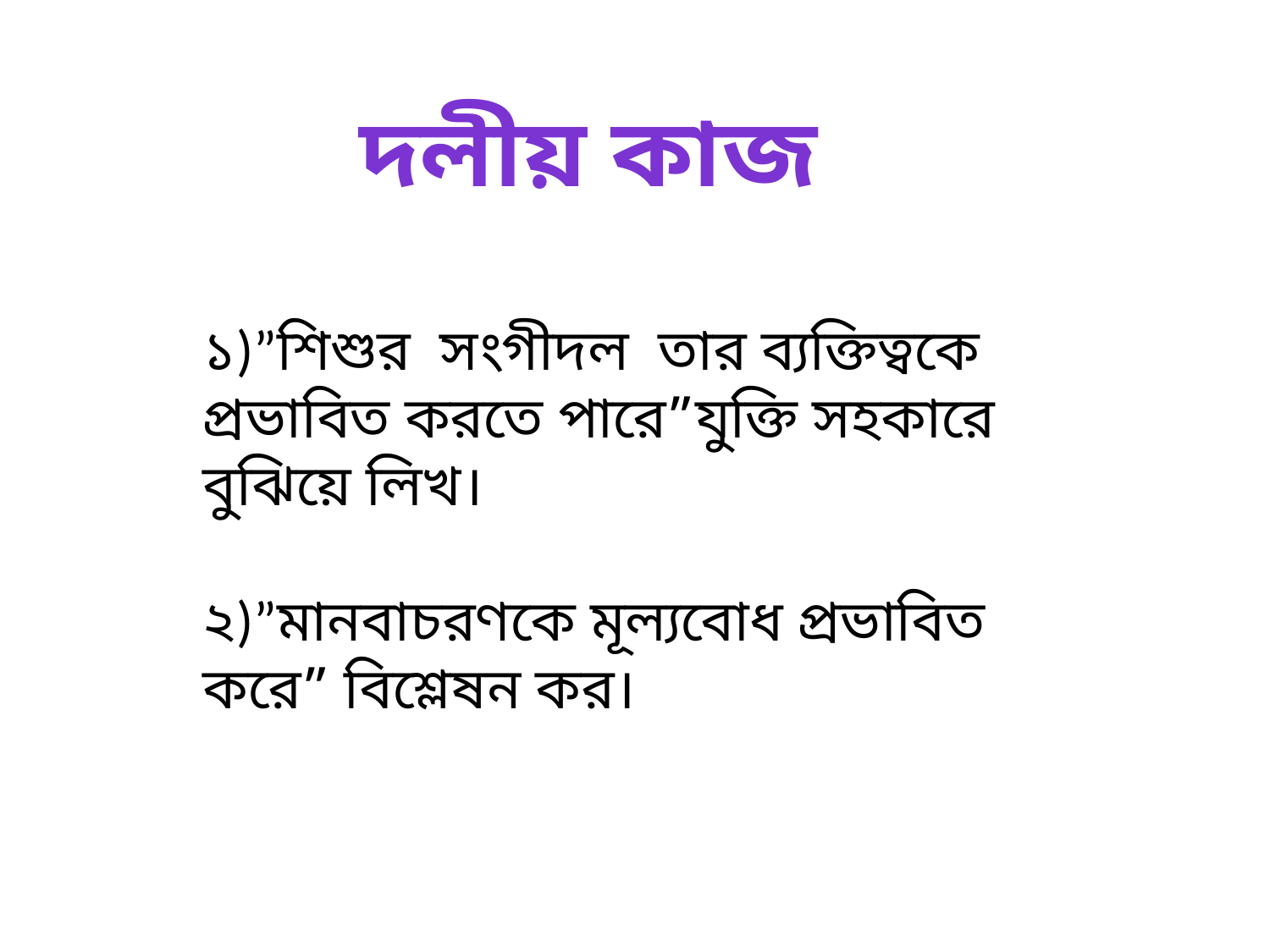

দলীয় কাজ
১)”শিশুর  সংগীদল  তার ব্যক্তিত্বকে প্রভাবিত করতে পারে”যুক্তি সহকারে বুঝিয়ে লিখ।

২)”মানবাচরণকে মূল্যবোধ প্রভাবিত করে” বিশ্লেষন কর।